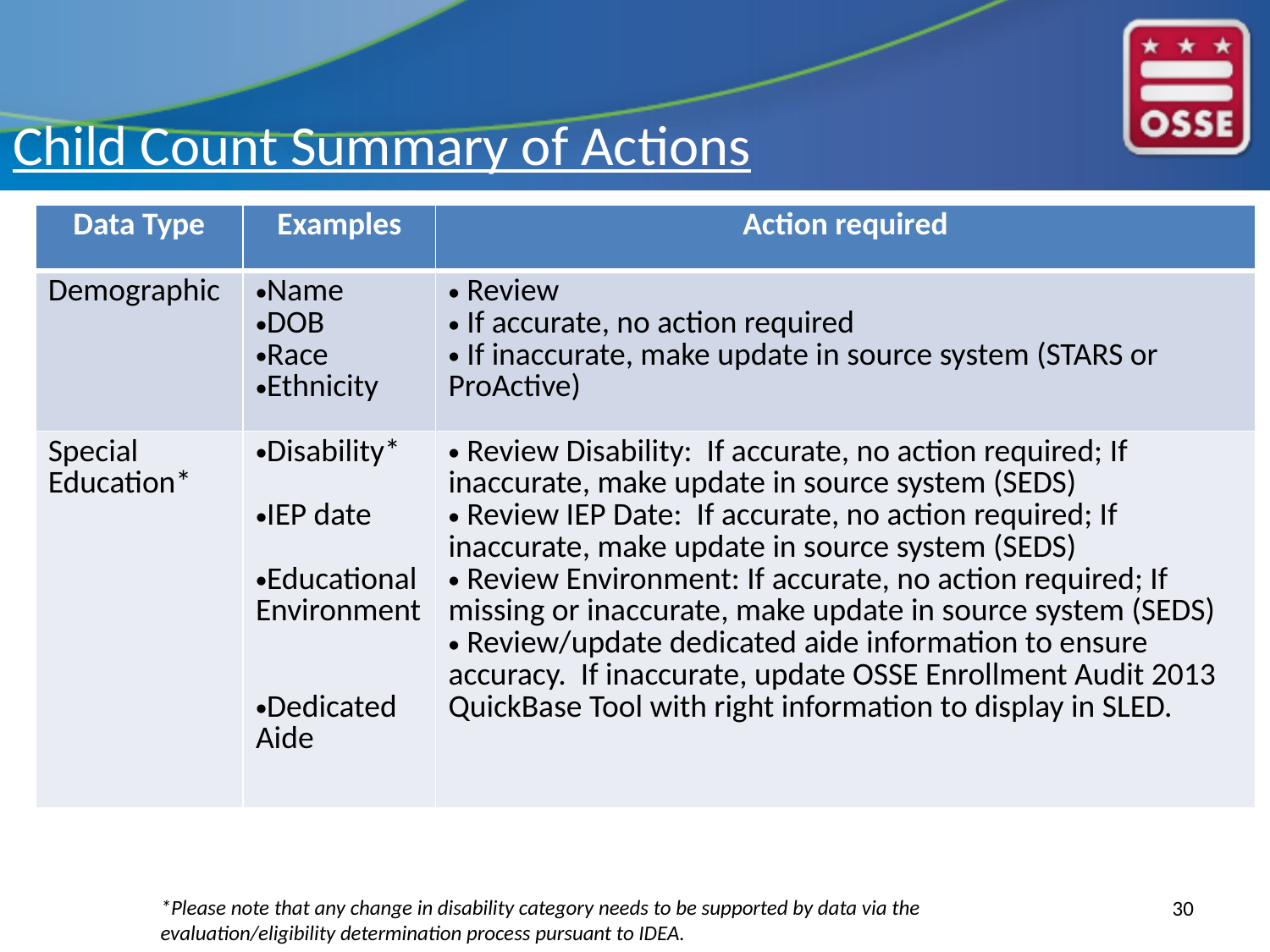

# Child Count Summary of Actions
| Data Type | Examples | Action required |
| --- | --- | --- |
| Demographic | Name DOB Race Ethnicity | Review If accurate, no action required If inaccurate, make update in source system (STARS or ProActive) |
| Special Education\* | Disability\* IEP date Educational Environment Dedicated Aide | Review Disability: If accurate, no action required; If inaccurate, make update in source system (SEDS) Review IEP Date: If accurate, no action required; If inaccurate, make update in source system (SEDS) Review Environment: If accurate, no action required; If missing or inaccurate, make update in source system (SEDS) Review/update dedicated aide information to ensure accuracy. If inaccurate, update OSSE Enrollment Audit 2013 QuickBase Tool with right information to display in SLED. |
30
*Please note that any change in disability category needs to be supported by data via the evaluation/eligibility determination process pursuant to IDEA.